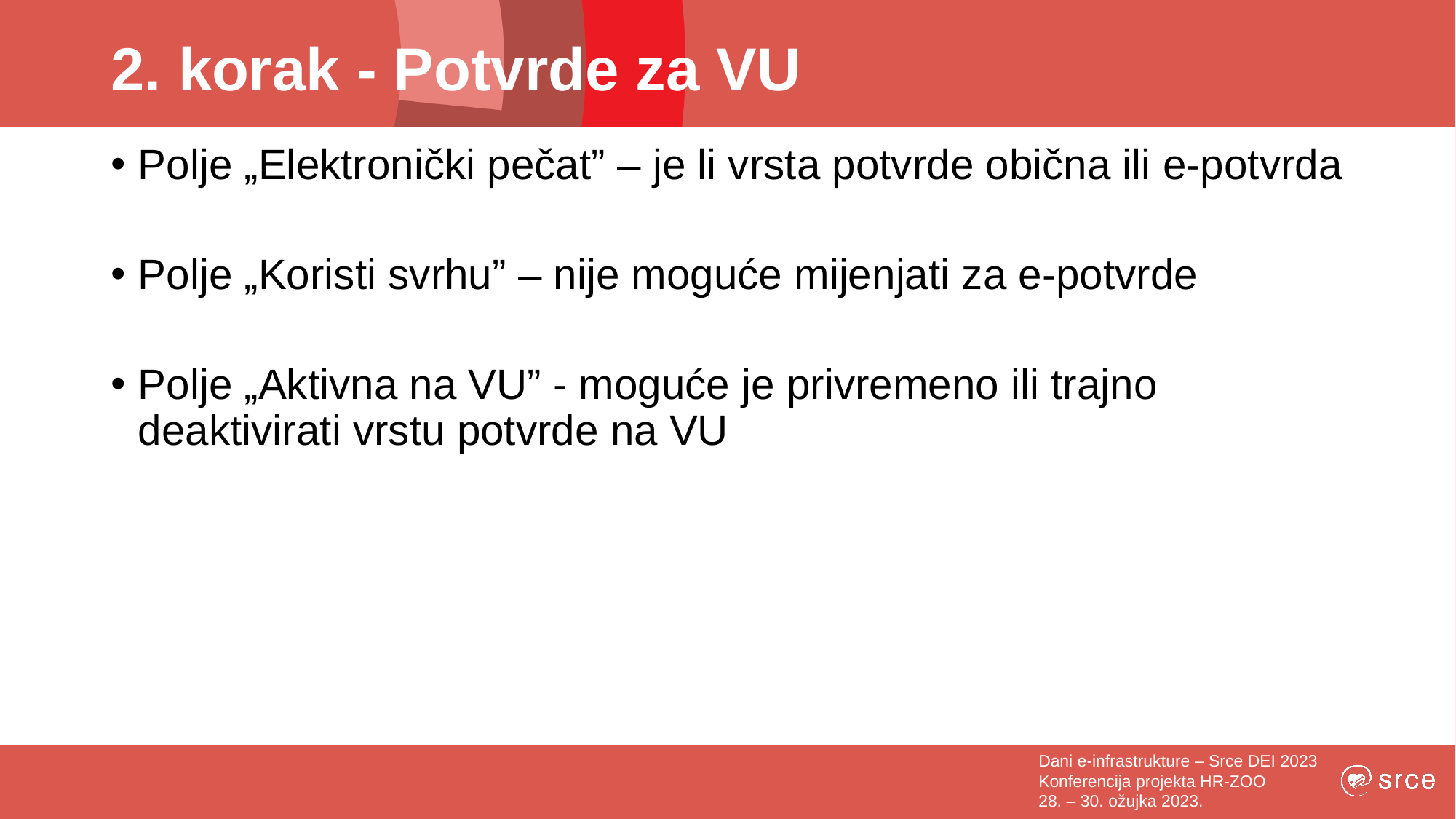

# 2. korak - Potvrde za VU
Polje „Elektronički pečat” – je li vrsta potvrde obična ili e-potvrda

Polje „Koristi svrhu” – nije moguće mijenjati za e-potvrde

Polje „Aktivna na VU” - moguće je privremeno ili trajno deaktivirati vrstu potvrde na VU